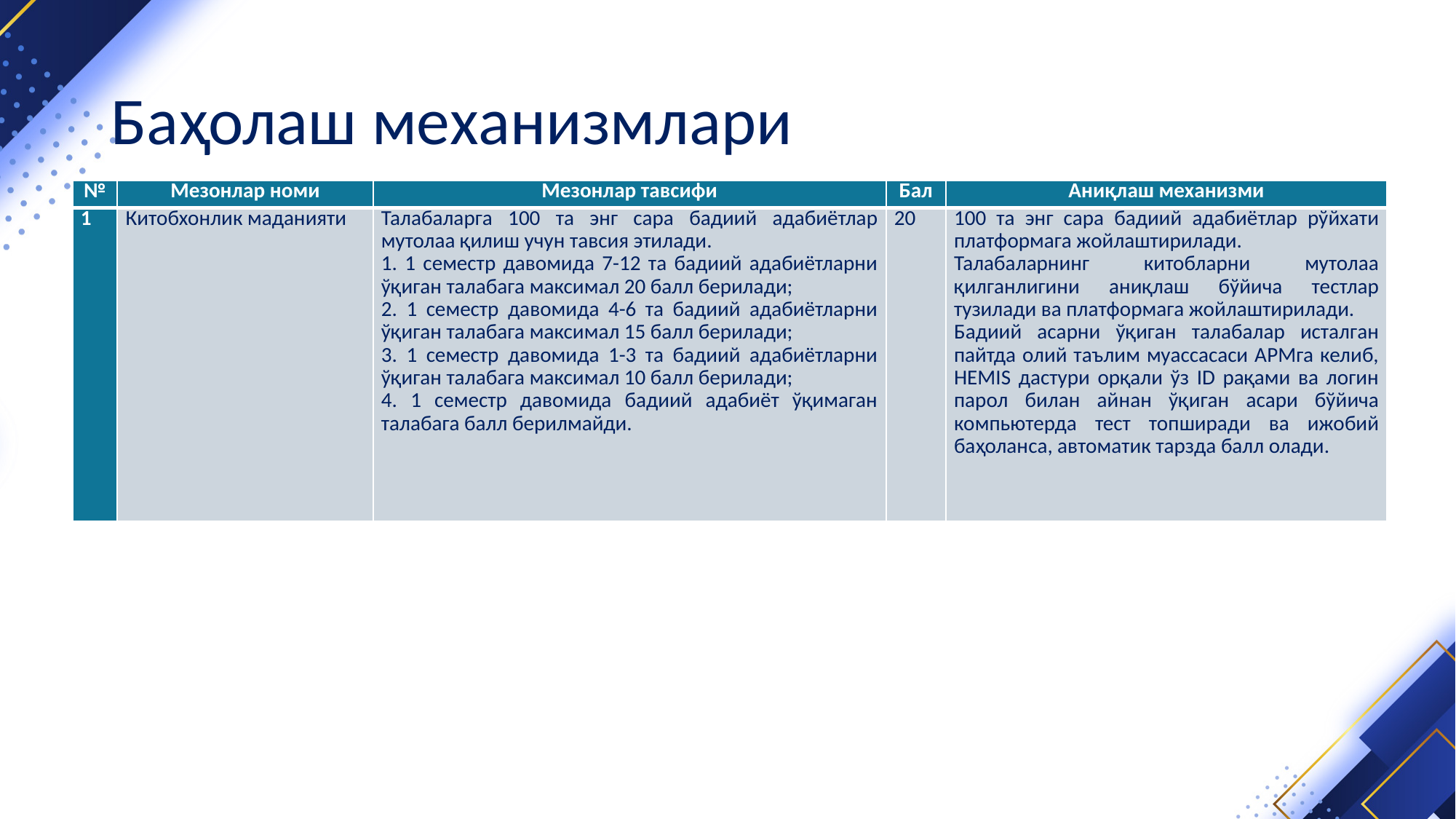

# Баҳолаш механизмлари
| № | Мезонлар номи | Мезонлар тавсифи | Бал | Аниқлаш механизми |
| --- | --- | --- | --- | --- |
| 1 | Китобхонлик маданияти | Талабаларга 100 та энг сара бадиий адабиётлар мутолаа қилиш учун тавсия этилади. 1. 1 семестр давомида 7-12 та бадиий адабиётларни ўқиган талабага максимал 20 балл берилади; 2. 1 семестр давомида 4-6 та бадиий адабиётларни ўқиган талабага максимал 15 балл берилади; 3. 1 семестр давомида 1-3 та бадиий адабиётларни ўқиган талабага максимал 10 балл берилади; 4. 1 семестр давомида бадиий адабиёт ўқимаган талабага балл берилмайди. | 20 | 100 та энг сара бадиий адабиётлар рўйхати платформага жойлаштирилади. Талабаларнинг китобларни мутолаа қилганлигини аниқлаш бўйича тестлар тузилади ва платформага жойлаштирилади. Бадиий асарни ўқиган талабалар исталган пайтда олий таълим муассасаси АРМга келиб, HEMIS дастури орқали ўз ID рақами ва логин парол билан айнан ўқиган асари бўйича компьютерда тест топширади ва ижобий баҳоланса, автоматик тарзда балл олади. |
01
02
03